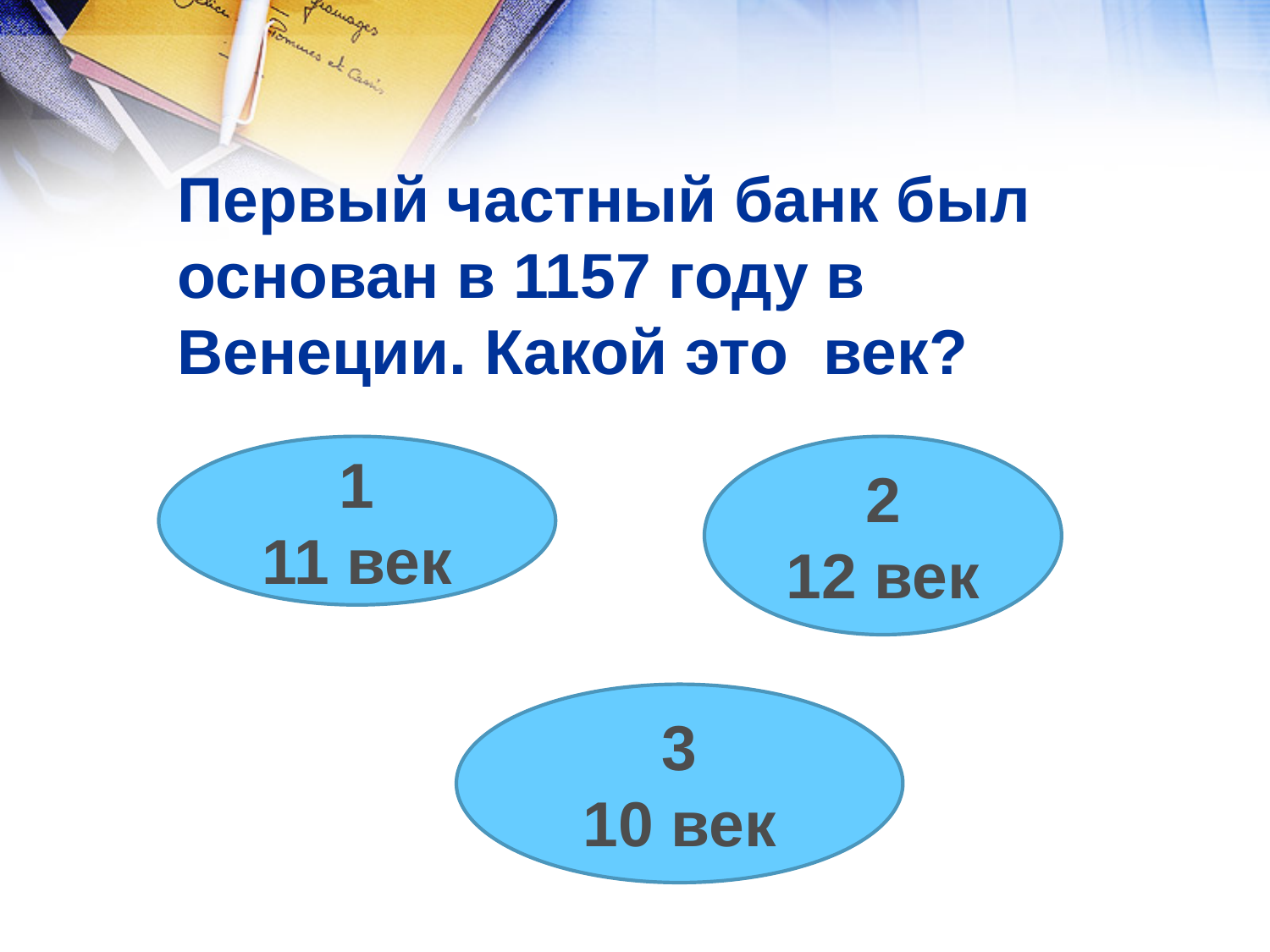

# Первый частный банк был основан в 1157 году в Венеции. Какой это  век?

1
11 век
2
12 век
3
10 век